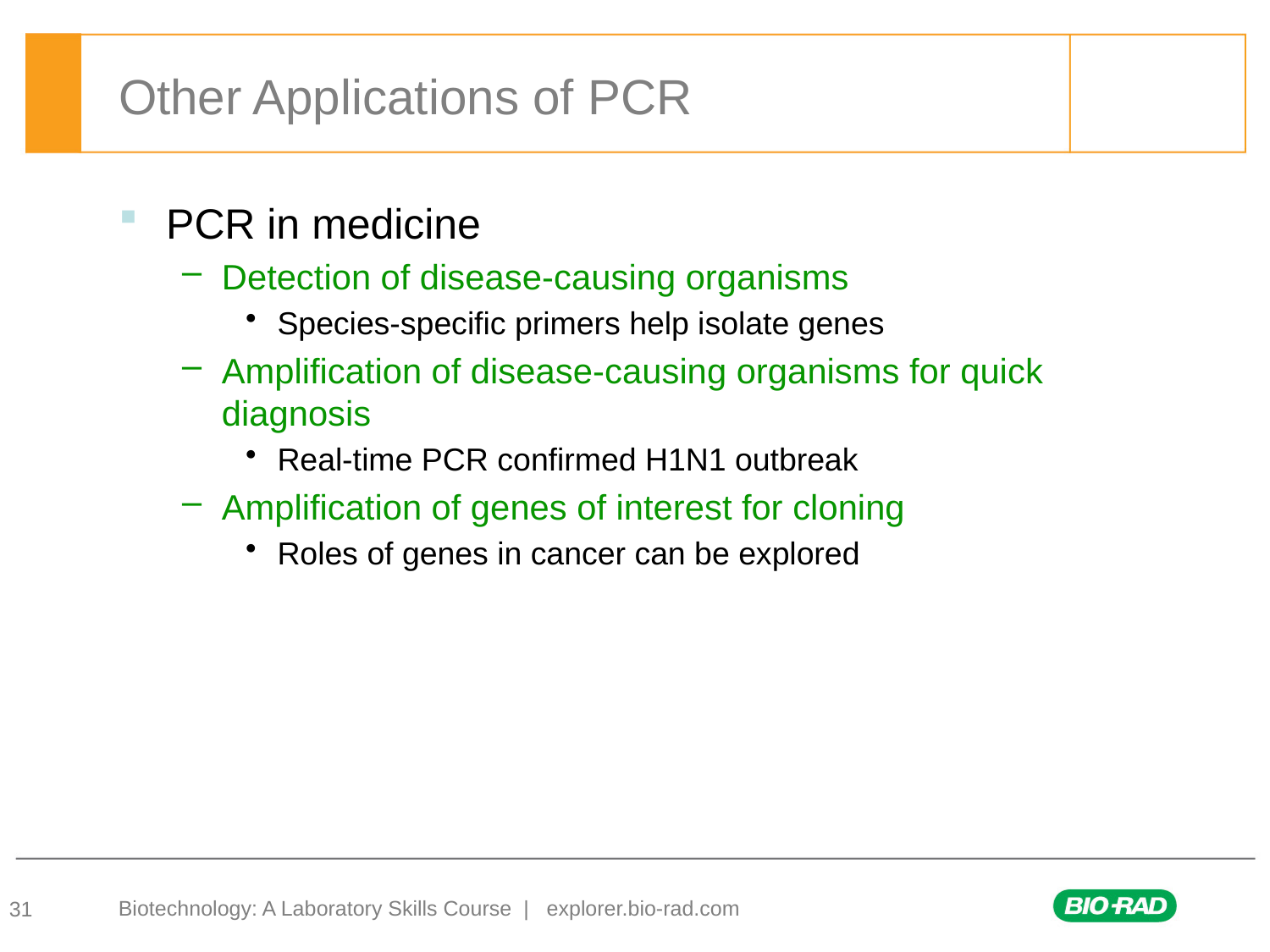

# Other Applications of PCR
PCR in medicine
Detection of disease-causing organisms
Species-specific primers help isolate genes
Amplification of disease-causing organisms for quick diagnosis
Real-time PCR confirmed H1N1 outbreak
Amplification of genes of interest for cloning
Roles of genes in cancer can be explored